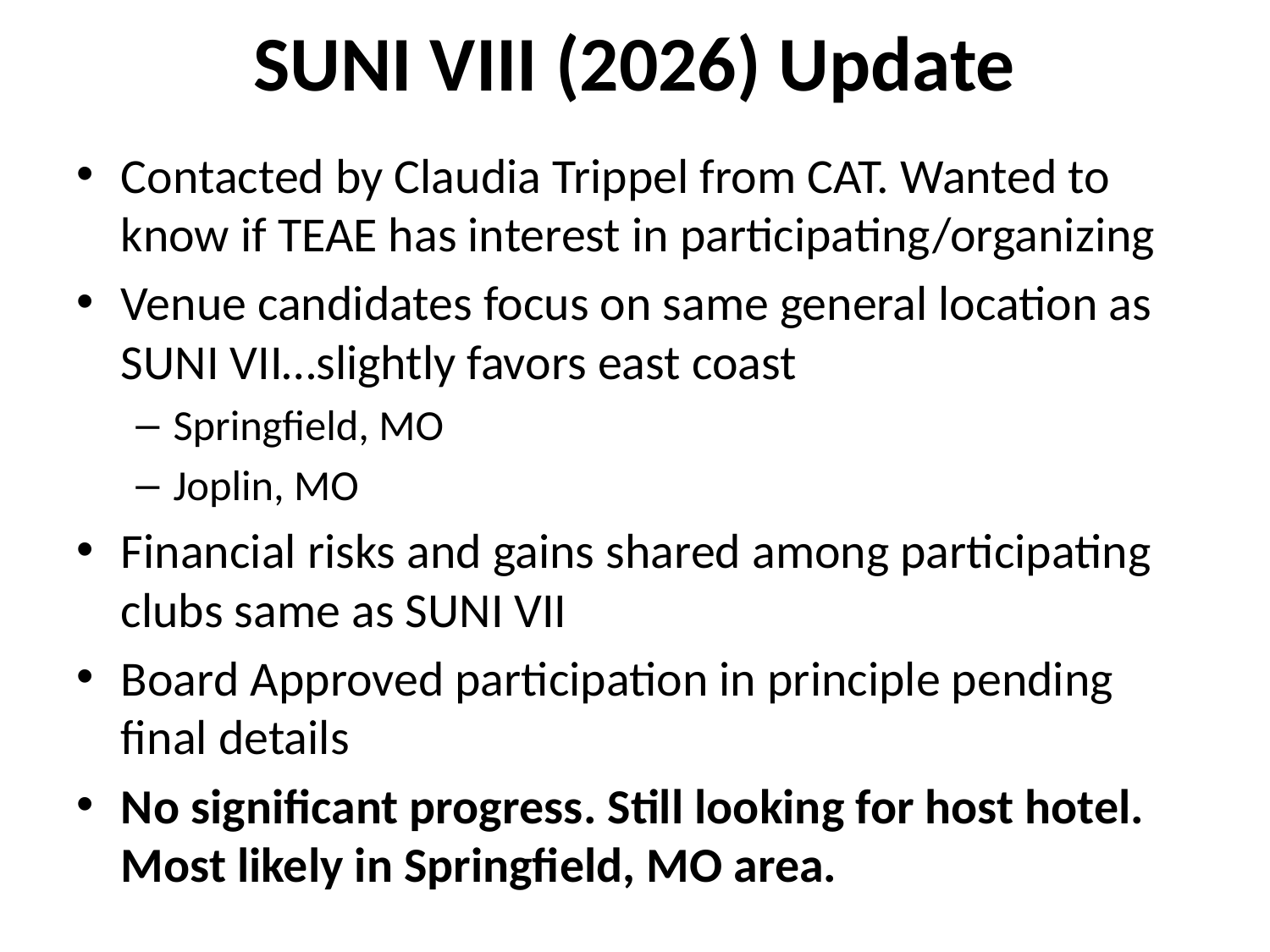

# SUNI VIII (2026) Update
Contacted by Claudia Trippel from CAT. Wanted to know if TEAE has interest in participating/organizing
Venue candidates focus on same general location as SUNI VII…slightly favors east coast
Springfield, MO
Joplin, MO
Financial risks and gains shared among participating clubs same as SUNI VII
Board Approved participation in principle pending final details
No significant progress. Still looking for host hotel. Most likely in Springfield, MO area.